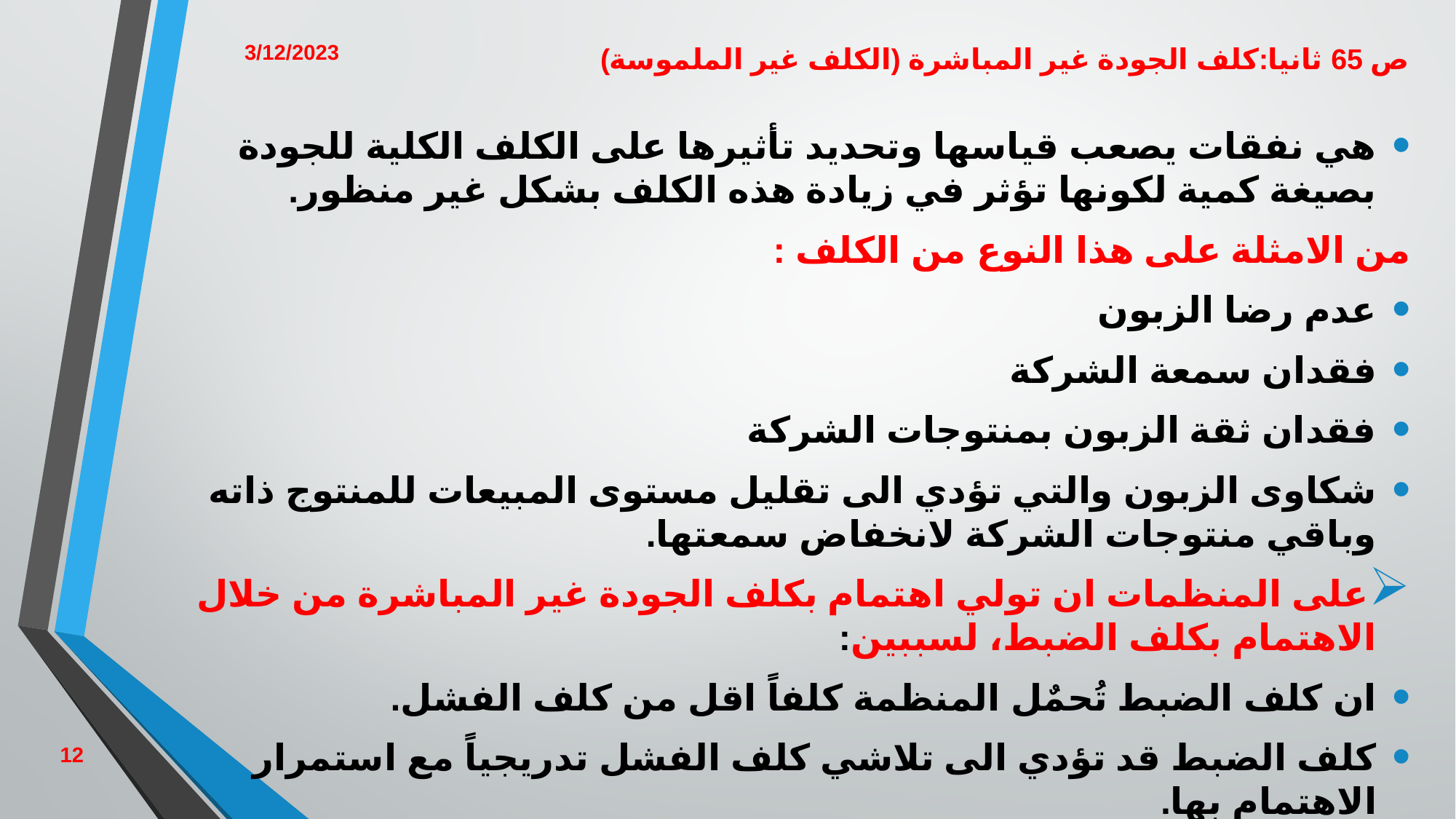

3/12/2023
# ص 65 ثانيا:كلف الجودة غير المباشرة (الكلف غير الملموسة)
هي نفقات يصعب قياسها وتحديد تأثيرها على الكلف الكلية للجودة بصيغة كمية لكونها تؤثر في زيادة هذه الكلف بشكل غير منظور.
من الامثلة على هذا النوع من الكلف :
عدم رضا الزبون
فقدان سمعة الشركة
فقدان ثقة الزبون بمنتوجات الشركة
شكاوى الزبون والتي تؤدي الى تقليل مستوى المبيعات للمنتوج ذاته وباقي منتوجات الشركة لانخفاض سمعتها.
على المنظمات ان تولي اهتمام بكلف الجودة غير المباشرة من خلال الاهتمام بكلف الضبط، لسببين:
ان كلف الضبط تُحمٌل المنظمة كلفاً اقل من كلف الفشل.
كلف الضبط قد تؤدي الى تلاشي كلف الفشل تدريجياً مع استمرار الاهتمام بها.
12